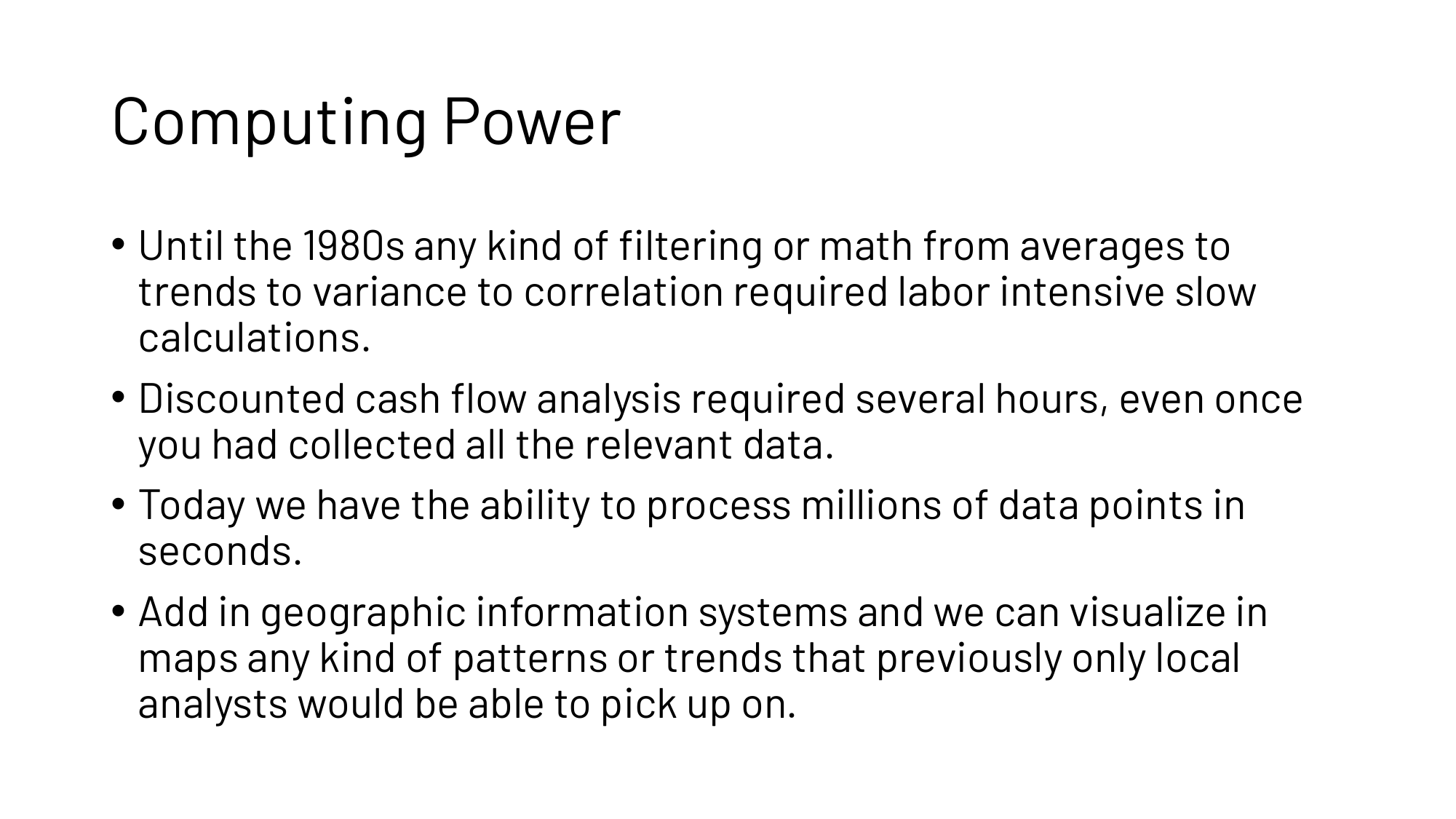

# Computing Power
Until the 1980s any kind of filtering or math from averages to trends to variance to correlation required labor intensive slow calculations.
Discounted cash flow analysis required several hours, even once you had collected all the relevant data.
Today we have the ability to process millions of data points in seconds.
Add in geographic information systems and we can visualize in maps any kind of patterns or trends that previously only local analysts would be able to pick up on.